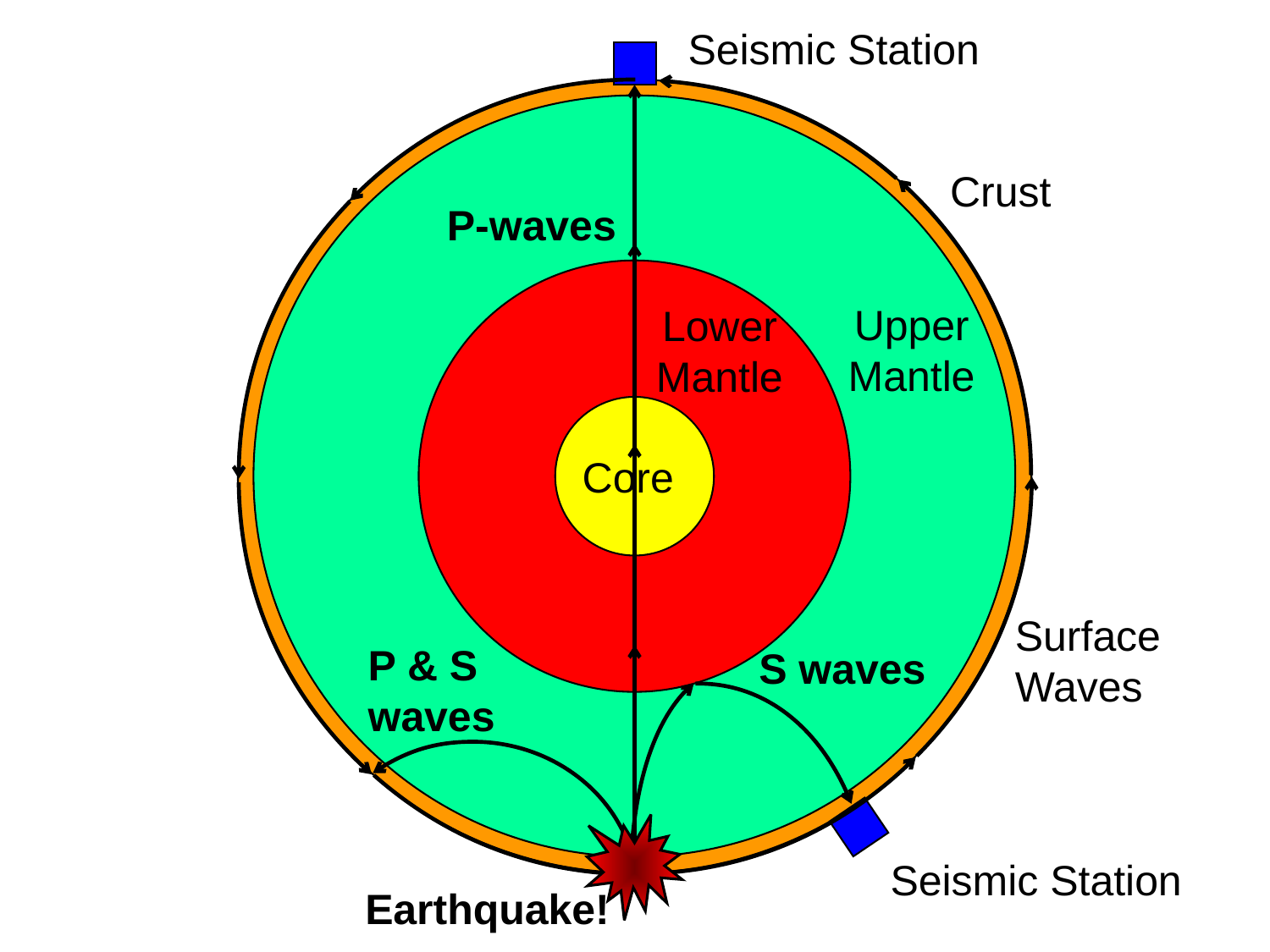

Seismic Station

Surface
Waves

Crust
P-waves

Upper
Mantle
Lower
Mantle

Core

P & S
waves

S waves

Earthquake!
Seismic Station